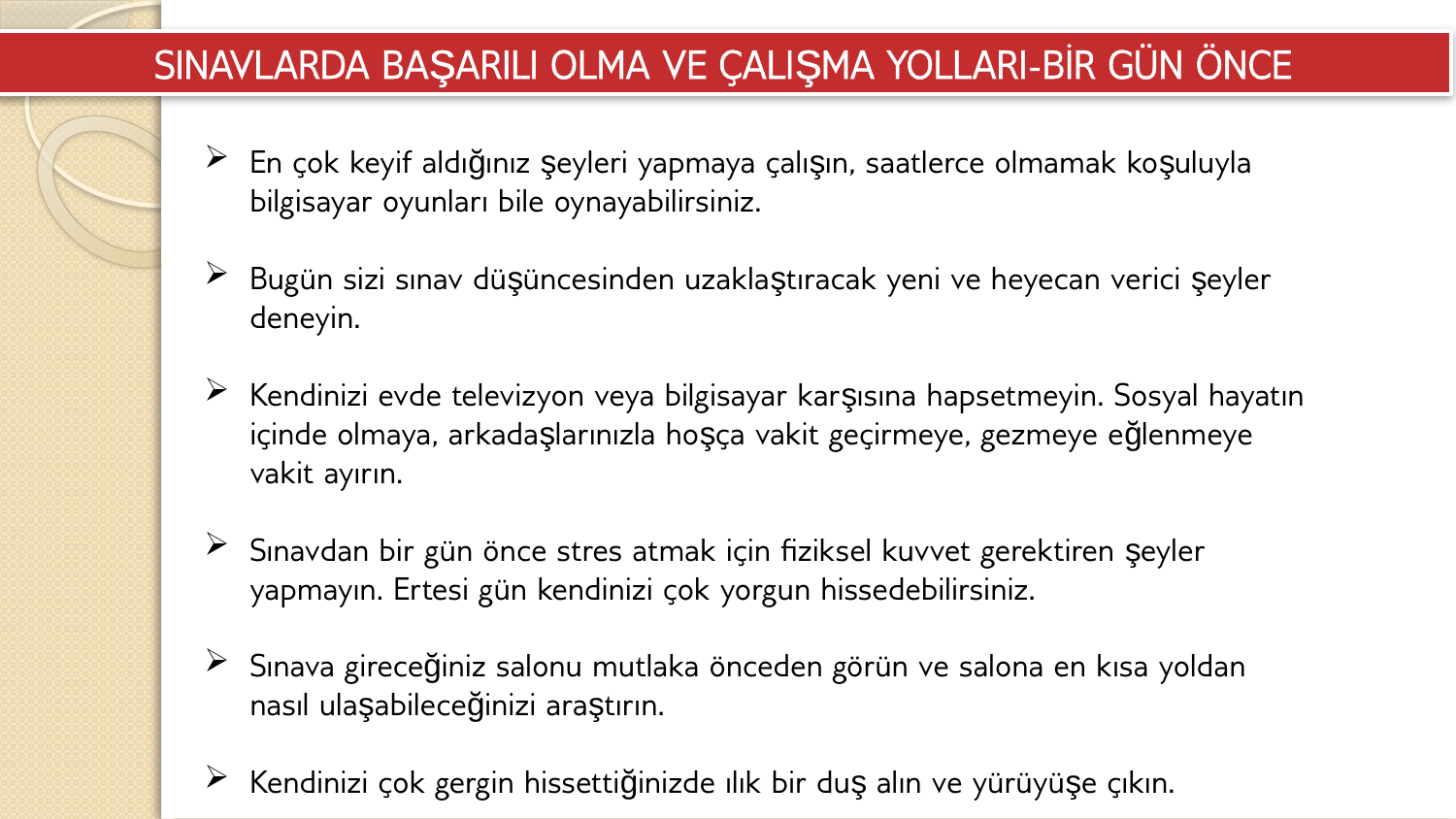

SINAVLARDA BAŞARILI OLMA VE ÇALIŞMA YOLLARI-BİR GÜN ÖNCE
En çok keyif aldığınız şeyleri yapmaya çalışın, saatlerce olmamak koşuluyla bilgisayar oyunları bile oynayabilirsiniz.

Bugün sizi sınav düşüncesinden uzaklaştıracak yeni ve heyecan verici şeyler deneyin.

Kendinizi evde televizyon veya bilgisayar karşısına hapsetmeyin. Sosyal hayatın içinde olmaya, arkadaşlarınızla hoşça vakit geçirmeye, gezmeye eğlenmeye vakit ayırın.

Sınavdan bir gün önce stres atmak için fiziksel kuvvet gerektiren şeyler yapmayın. Ertesi gün kendinizi çok yorgun hissedebilirsiniz.

Sınava gireceğiniz salonu mutlaka önceden görün ve salona en kısa yoldan nasıl ulaşabileceğinizi araştırın.

Kendinizi çok gergin hissettiğinizde ılık bir duş alın ve yürüyüşe çıkın.